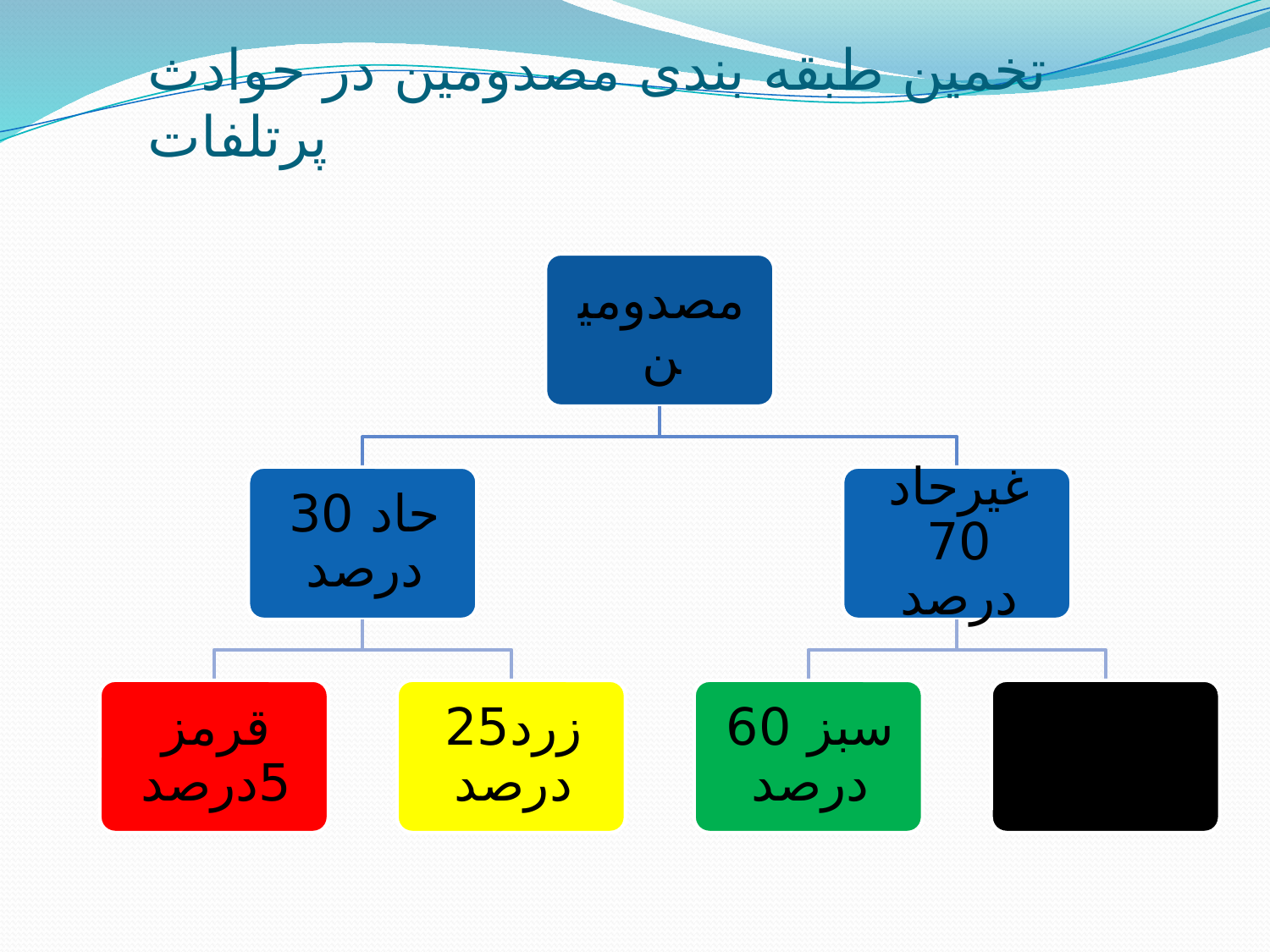

# تخمین طبقه بندی مصدومین در حوادث پرتلفات
مصدومین
حاد 30 درصد
قرمز 5درصد
زرد25 درصد
غیرحاد 70 درصد
سبز 60 درصد
سیاه 10 درصد